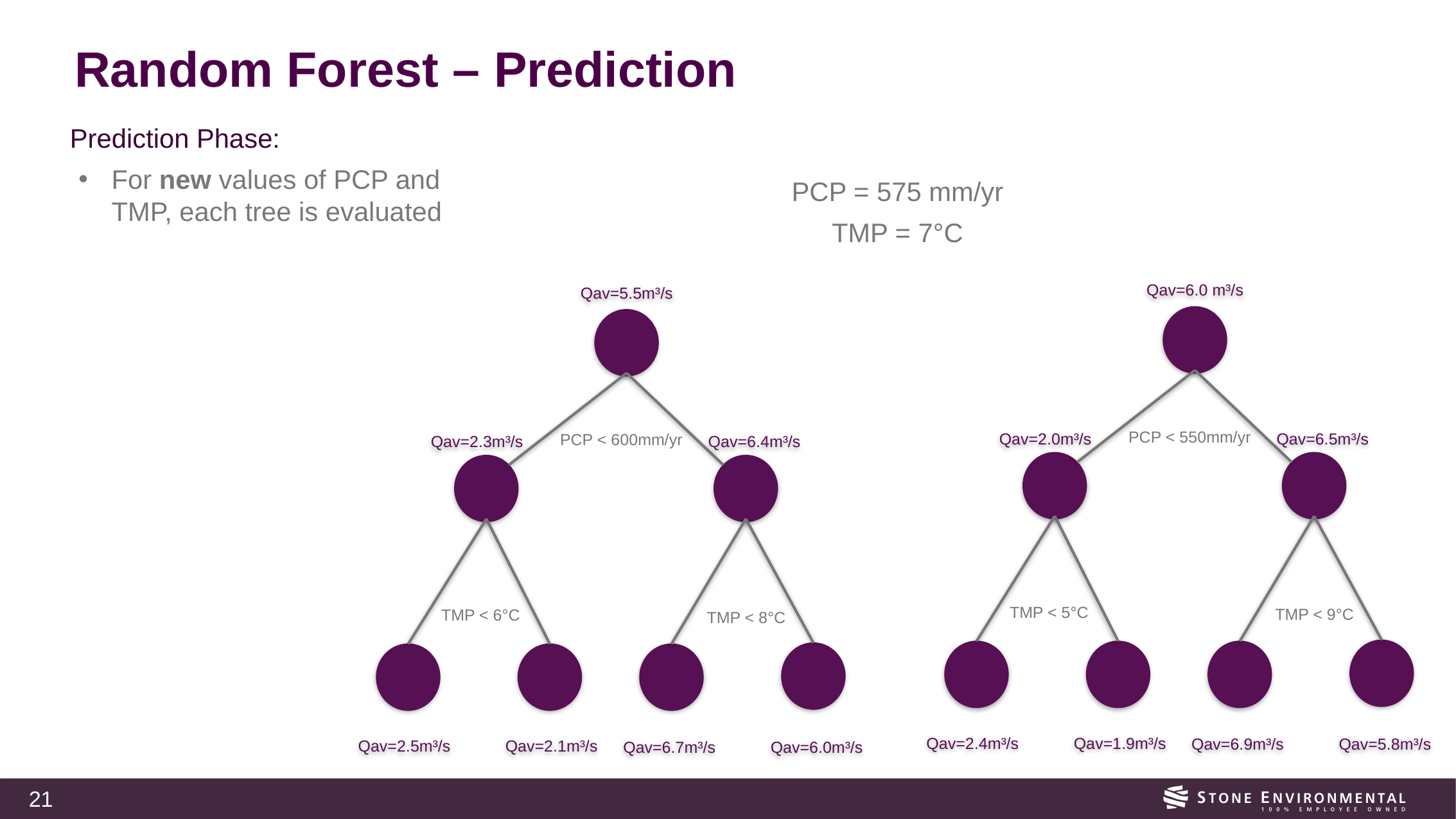

# Random Forest – Prediction
Prediction Phase:
For new values of PCP and TMP, each tree is evaluated
PCP = 575 mm/yr
TMP = 7°C

Qav=6.0 m³/s
Qav=5.5m³/s

Qav=2.0m³/s

Qav=6.5m³/s

Qav=2.3m³/s

Qav=6.4m³/s
PCP < 550mm/yr
PCP < 600mm/yr
TMP < 5°C
TMP < 9°C
TMP < 6°C
TMP < 8°C

Qav=2.4m³/s

Qav=1.9m³/s

Qav=6.9m³/s

Qav=5.8m³/s

Qav=2.5m³/s

Qav=2.1m³/s

Qav=6.7m³/s

Qav=6.0m³/s